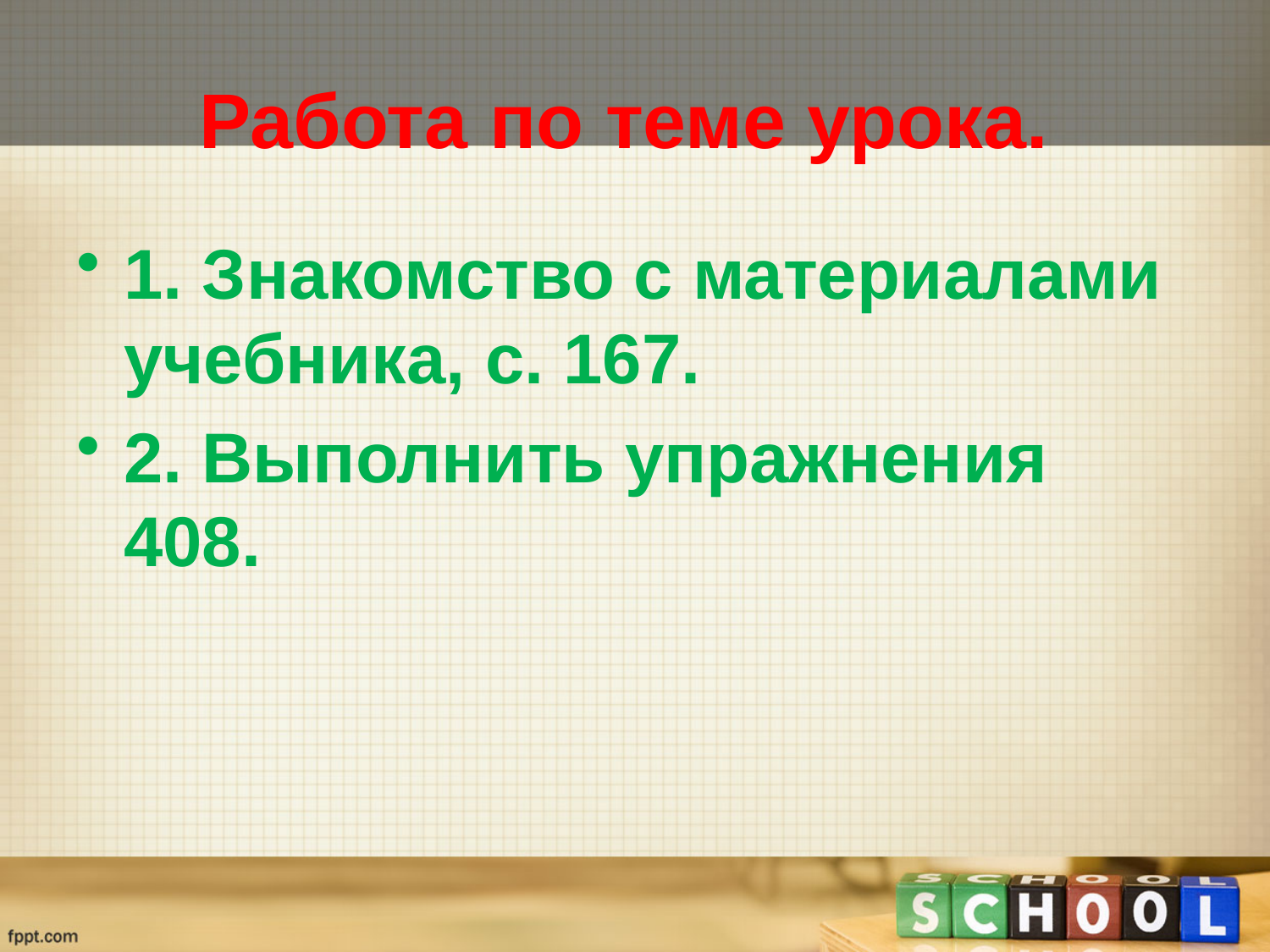

# Работа по теме урока.
1. Знакомство с материалами учебника, с. 167.
2. Выполнить упражнения 408.